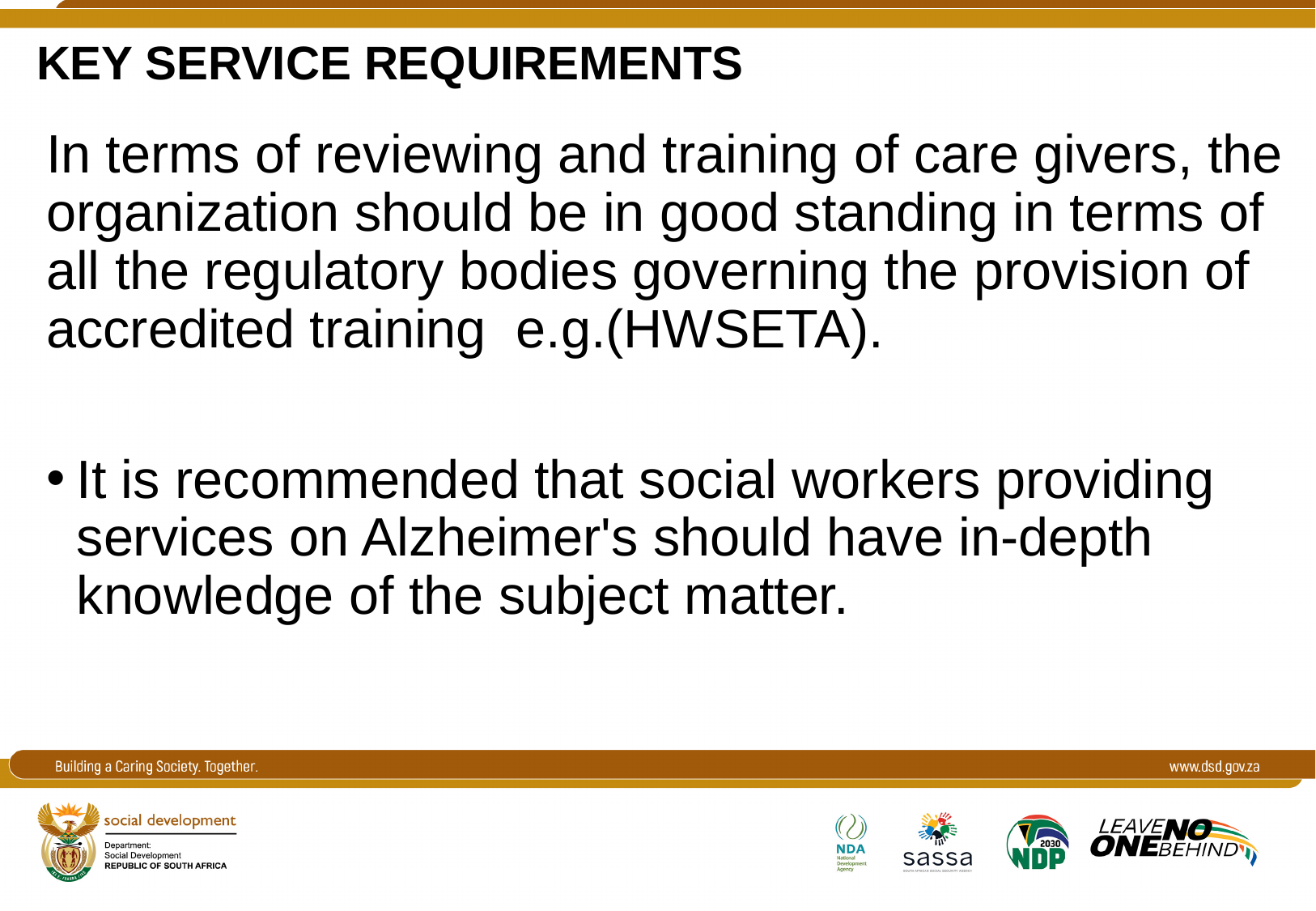

KEY SERVICE REQUIREMENTS

In terms of reviewing and training of care givers, the organization should be in good standing in terms of all the regulatory bodies governing the provision of accredited training  e.g.(HWSETA).

It is recommended that social workers providing services on Alzheimer's should have in-depth knowledge of the subject matter.